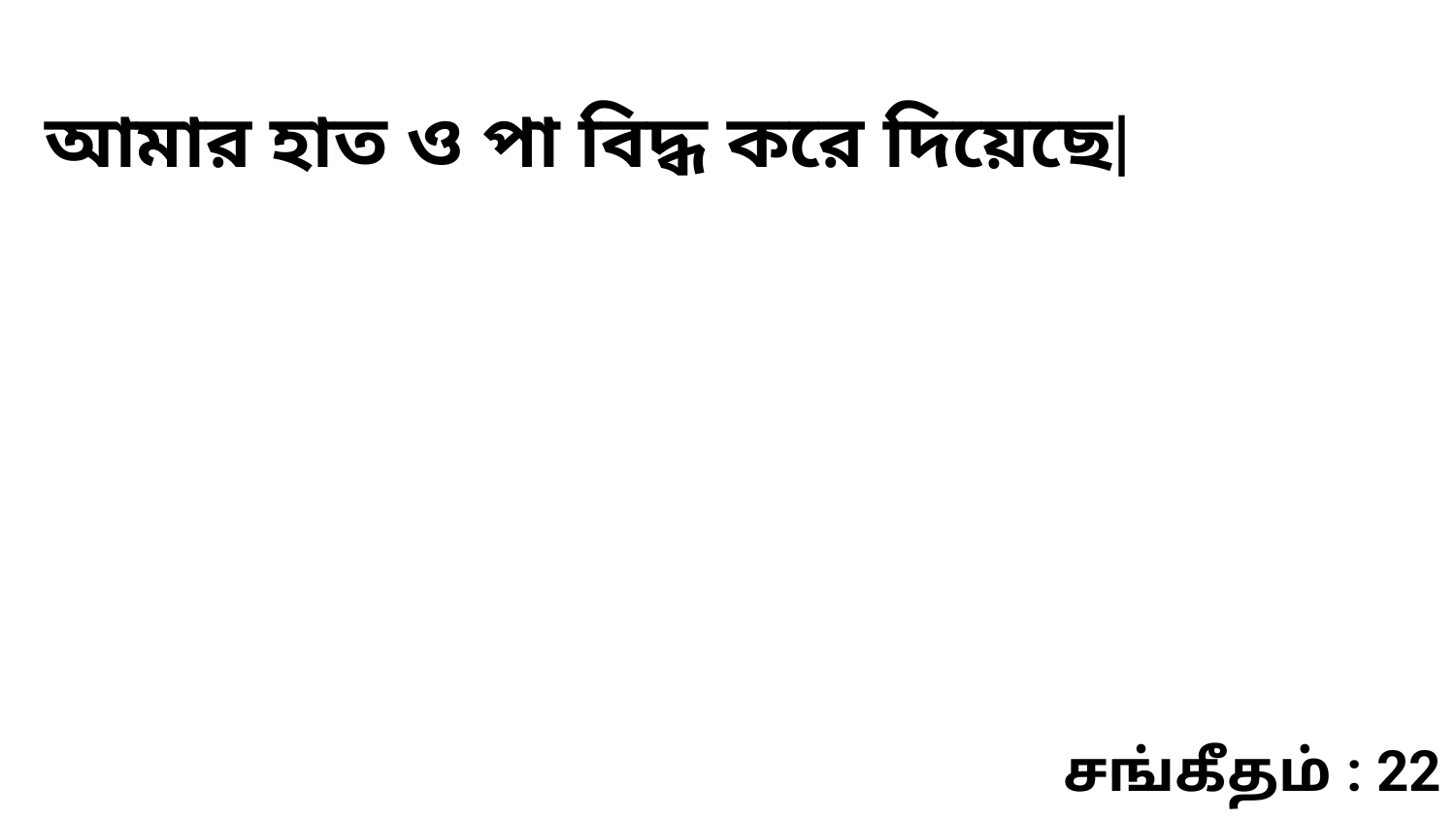

আমার হাত ও পা বিদ্ধ করে দিয়েছে|
சங்கீதம் : 22